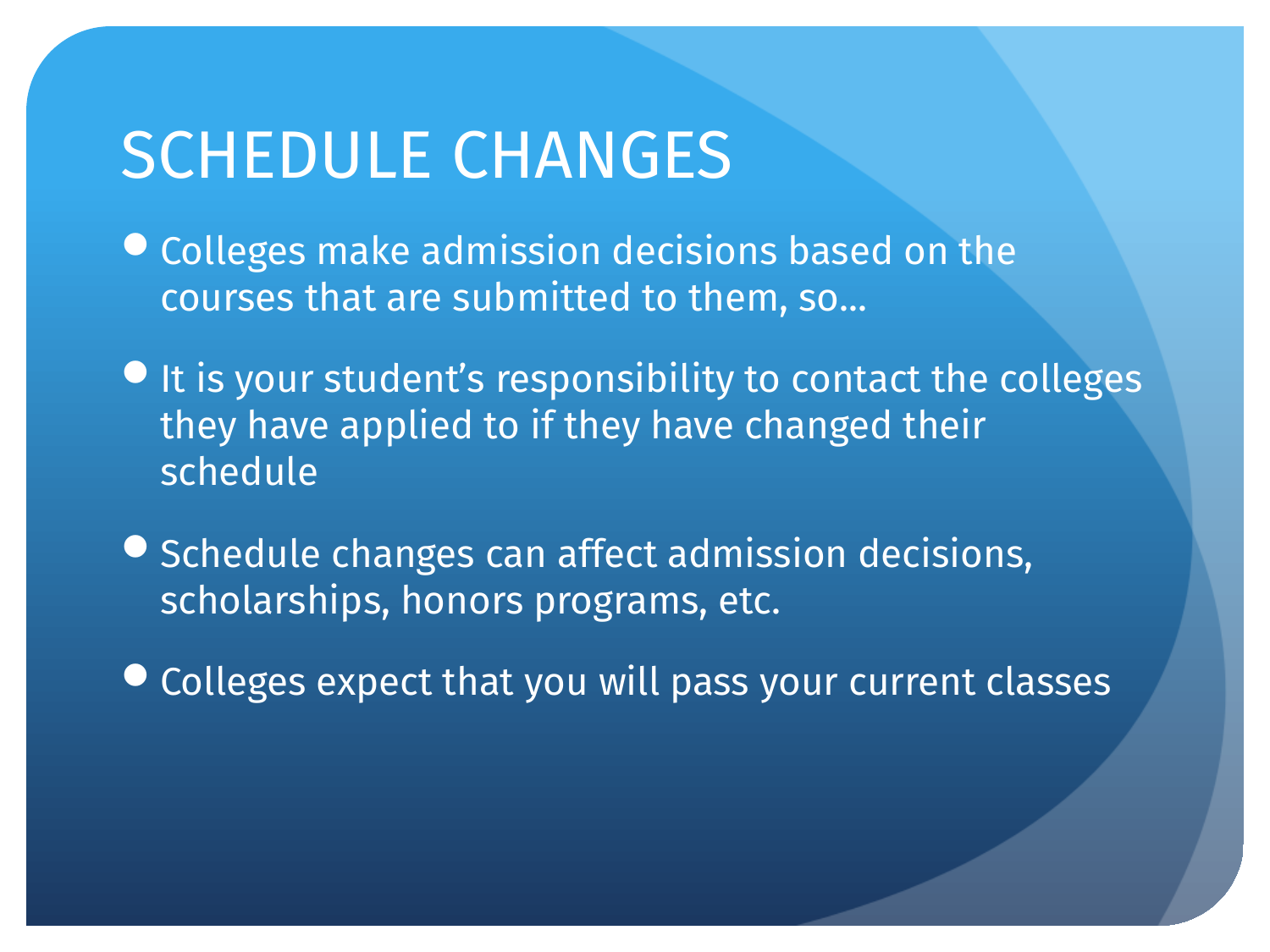

# SCHEDULE CHANGES
Colleges make admission decisions based on the courses that are submitted to them, so...
It is your student’s responsibility to contact the colleges they have applied to if they have changed their schedule
Schedule changes can affect admission decisions, scholarships, honors programs, etc.
Colleges expect that you will pass your current classes